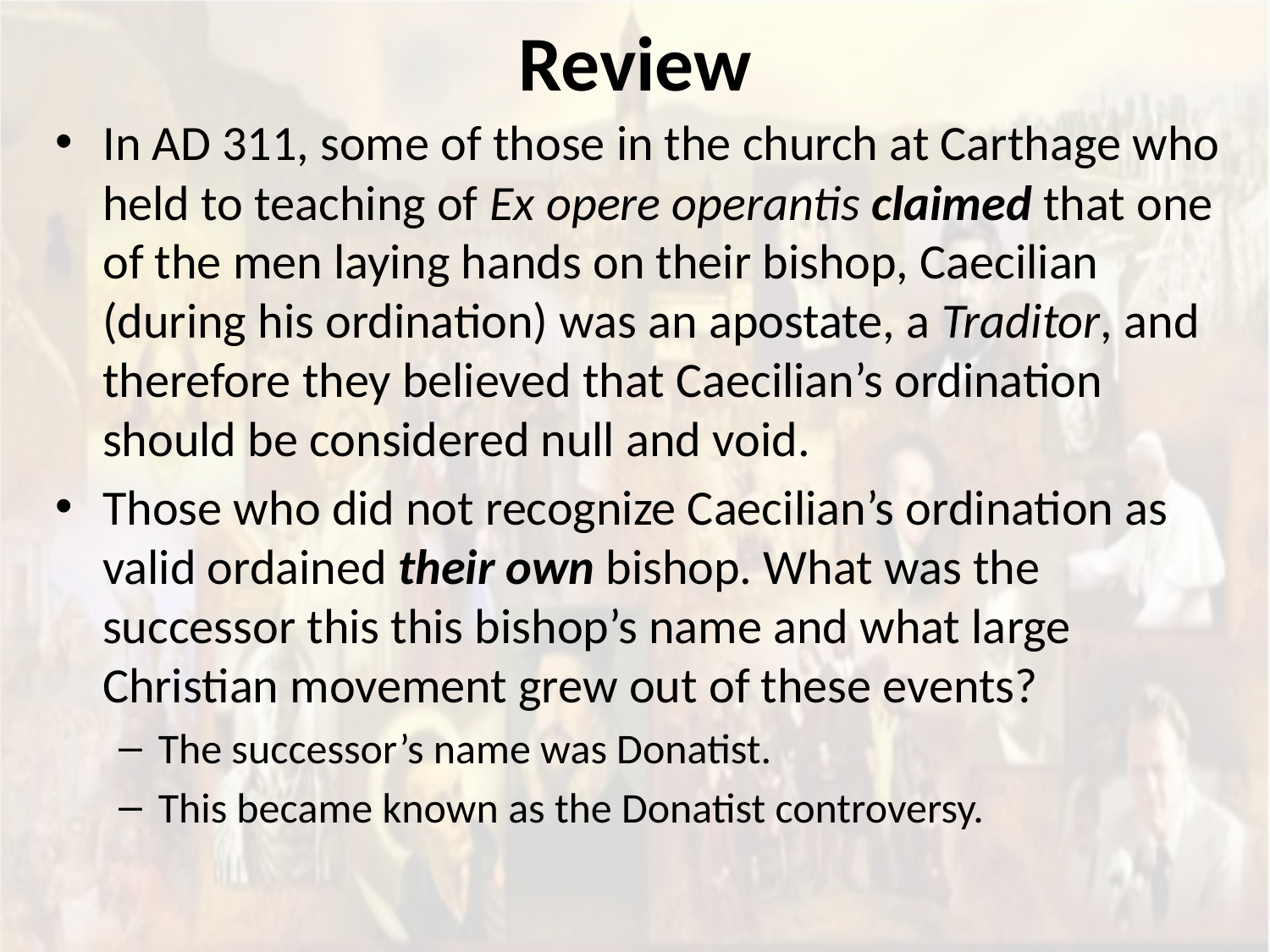

# Review
In AD 311, some of those in the church at Carthage who held to teaching of Ex opere operantis claimed that one of the men laying hands on their bishop, Caecilian (during his ordination) was an apostate, a Traditor, and therefore they believed that Caecilian’s ordination should be considered null and void.
Those who did not recognize Caecilian’s ordination as valid ordained their own bishop. What was the successor this this bishop’s name and what large Christian movement grew out of these events?
The successor’s name was Donatist.
This became known as the Donatist controversy.